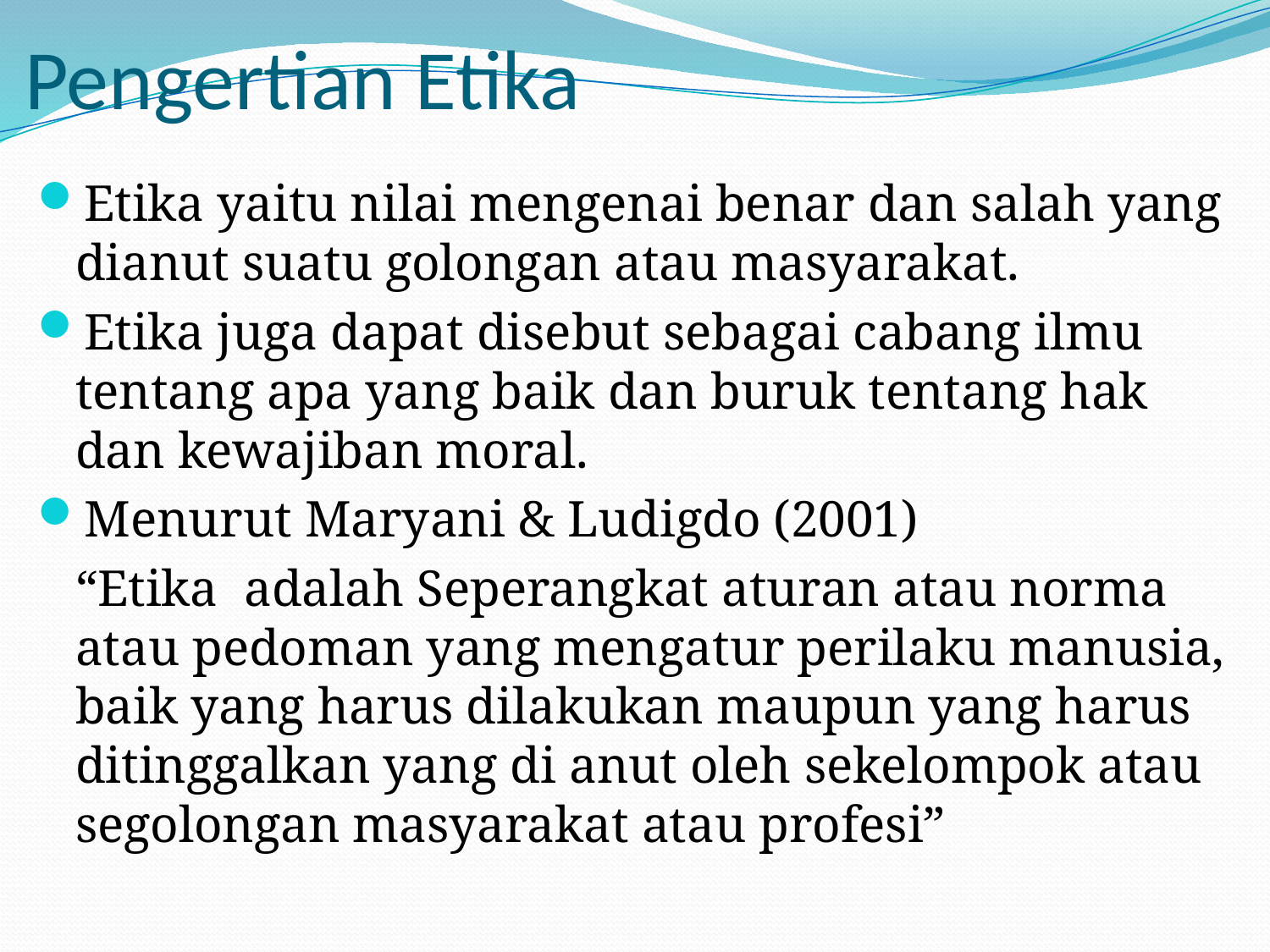

# Pengertian Etika
Etika yaitu nilai mengenai benar dan salah yang dianut suatu golongan atau masyarakat.
Etika juga dapat disebut sebagai cabang ilmu tentang apa yang baik dan buruk tentang hak dan kewajiban moral.
Menurut Maryani & Ludigdo (2001)
	“Etika  adalah Seperangkat aturan atau norma atau pedoman yang mengatur perilaku manusia, baik yang harus dilakukan maupun yang harus ditinggalkan yang di anut oleh sekelompok atau segolongan masyarakat atau profesi”